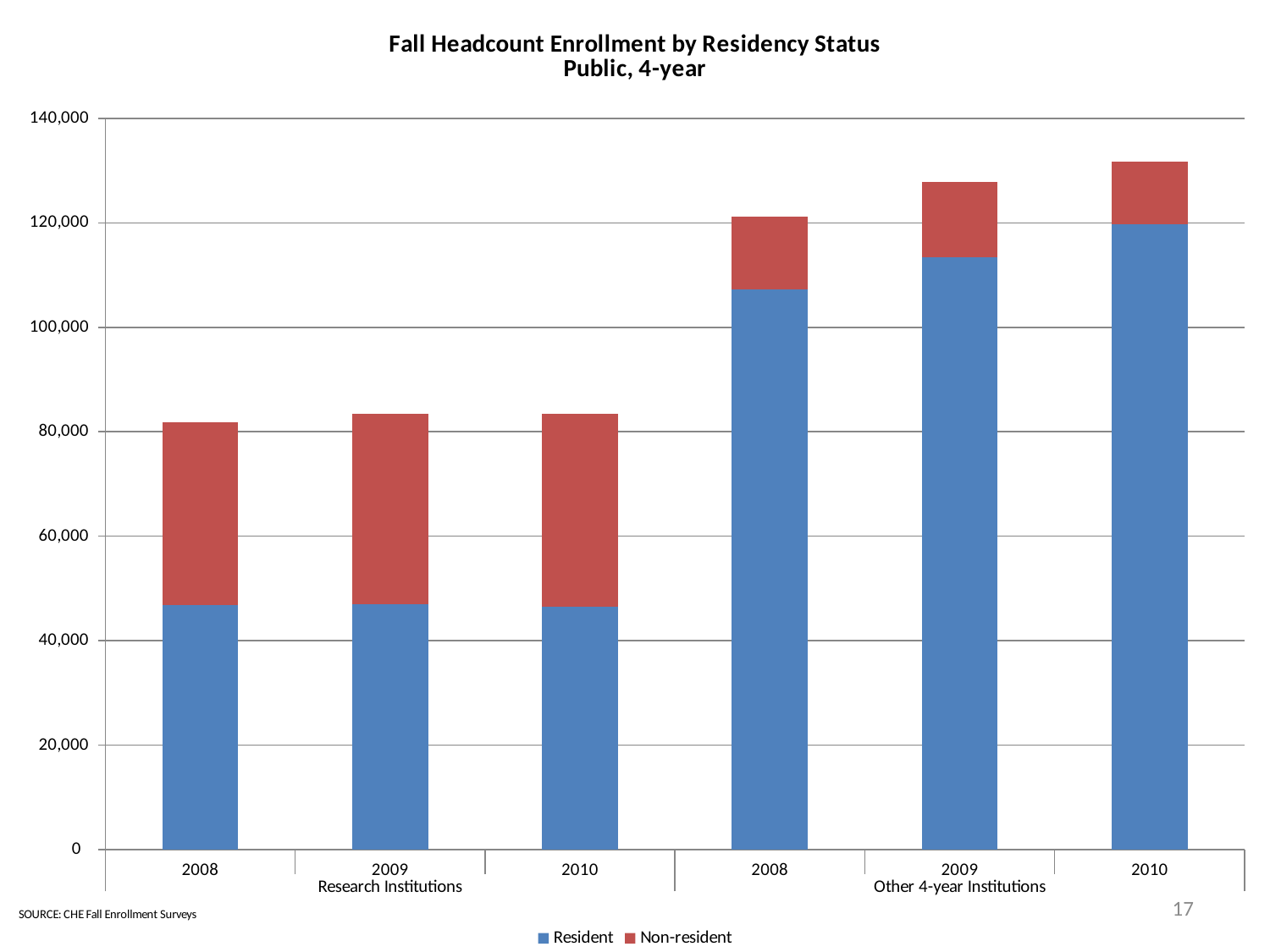

### Chart: Fall Headcount Enrollment by Residency Status
Public, 4-year

| Category | Resident | Non-resident |
|---|---|---|
| 2008 | 46817.0 | 34970.0 |
| 2009 | 47024.0 | 36375.0 |
| 2010 | 46449.0 | 37078.0 |
| 2008 | 107196.0 | 13963.0 |
| 2009 | 113505.0 | 14310.0 |
| 2010 | 119821.0 | 11848.0 |
17